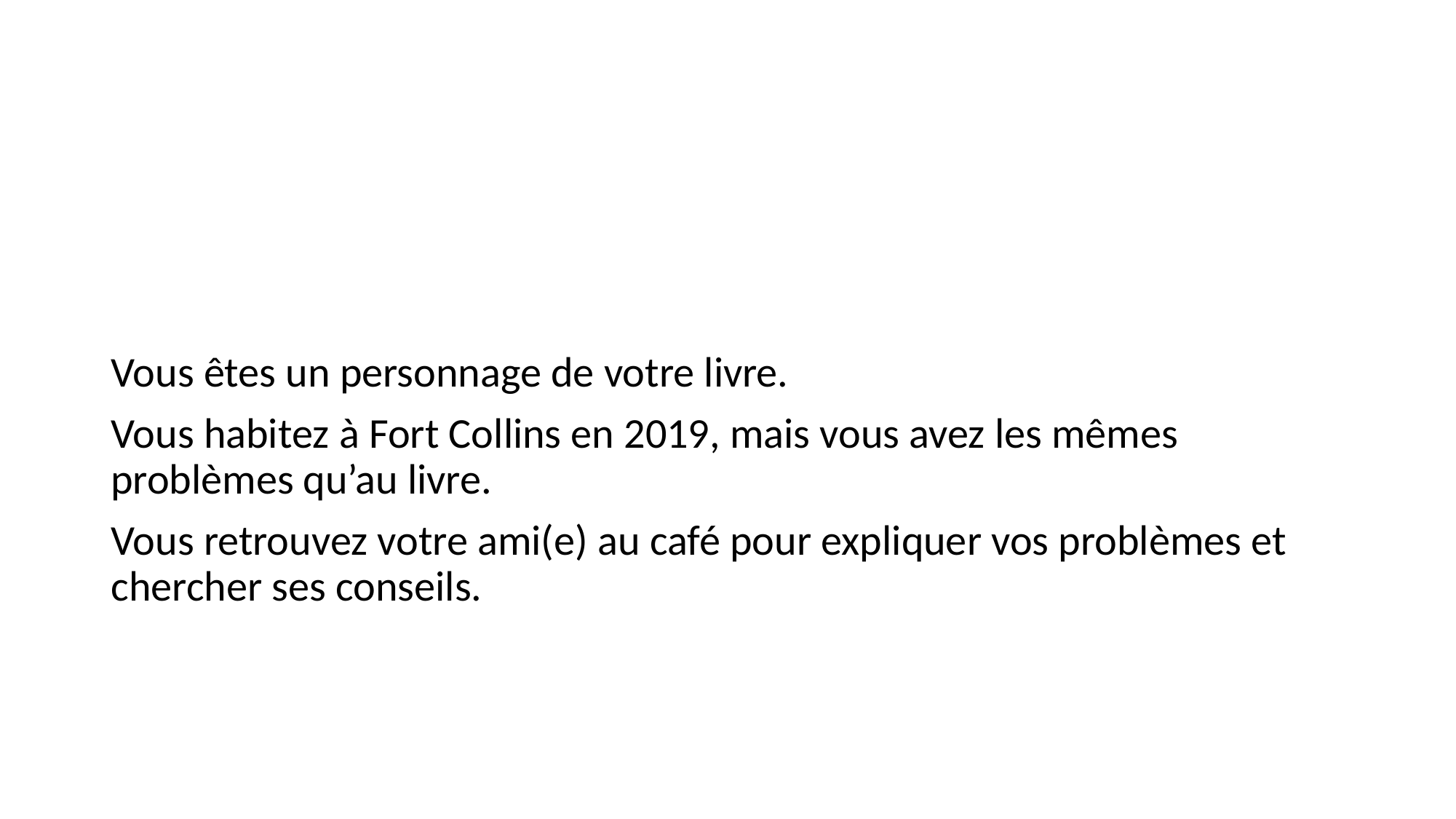

#

Vous êtes un personnage de votre livre.
Vous habitez à Fort Collins en 2019, mais vous avez les mêmes problèmes qu’au livre.
Vous retrouvez votre ami(e) au café pour expliquer vos problèmes et chercher ses conseils.